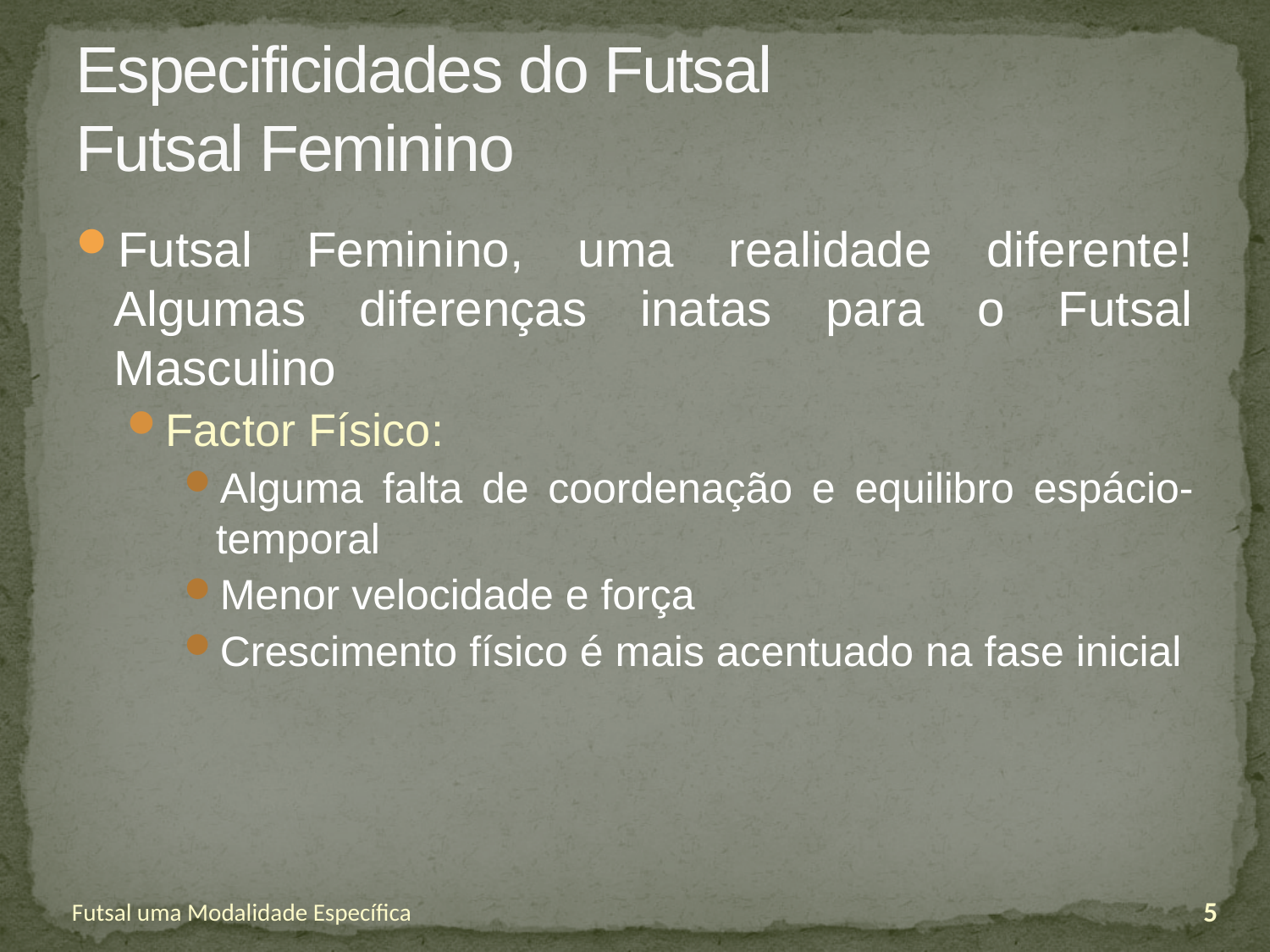

# Especificidades do Futsal Futsal Feminino
Futsal Feminino, uma realidade diferente! Algumas diferenças inatas para o Futsal Masculino
Factor Físico:
Alguma falta de coordenação e equilibro espácio-temporal
Menor velocidade e força
Crescimento físico é mais acentuado na fase inicial
Futsal uma Modalidade Específica
5